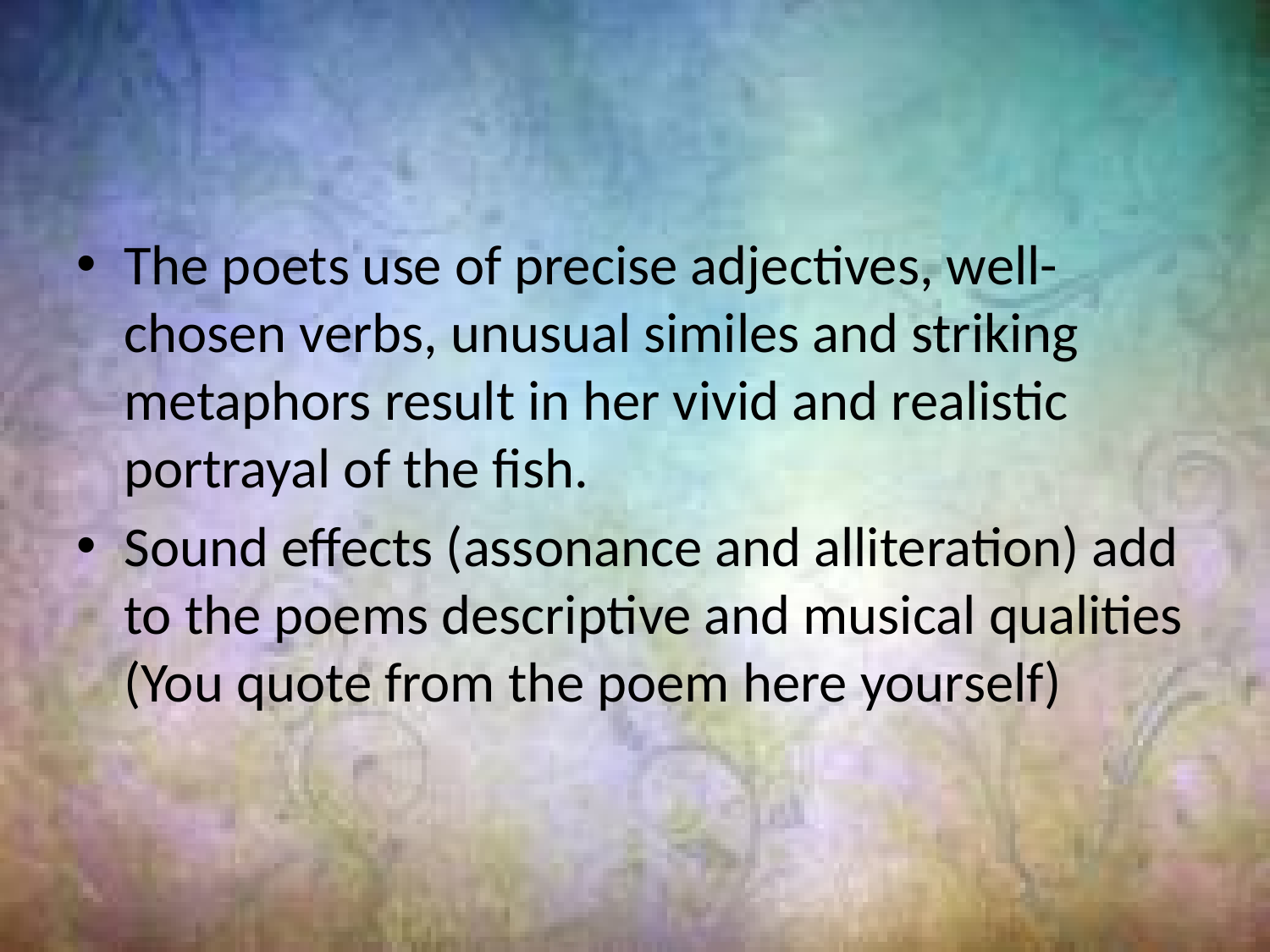

#
The poets use of precise adjectives, well-chosen verbs, unusual similes and striking metaphors result in her vivid and realistic portrayal of the fish.
Sound effects (assonance and alliteration) add to the poems descriptive and musical qualities (You quote from the poem here yourself)